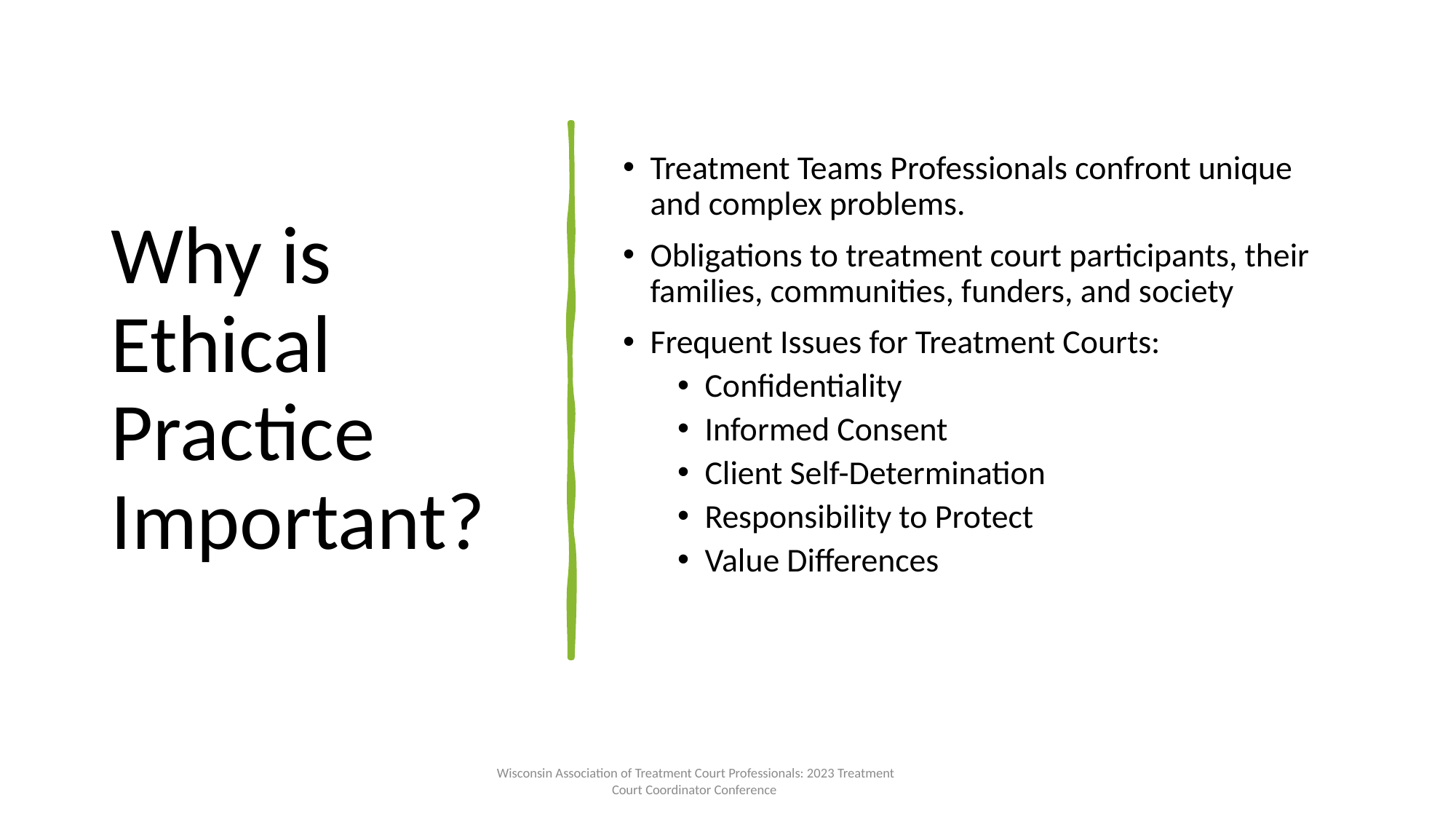

# Why is Ethical Practice Important?
Treatment Teams Professionals confront unique and complex problems.
Obligations to treatment court participants, their families, communities, funders, and society
Frequent Issues for Treatment Courts:
Confidentiality
Informed Consent
Client Self-Determination
Responsibility to Protect
Value Differences

Wisconsin Association of Treatment Court Professionals: 2023 Treatment Court Coordinator Conference